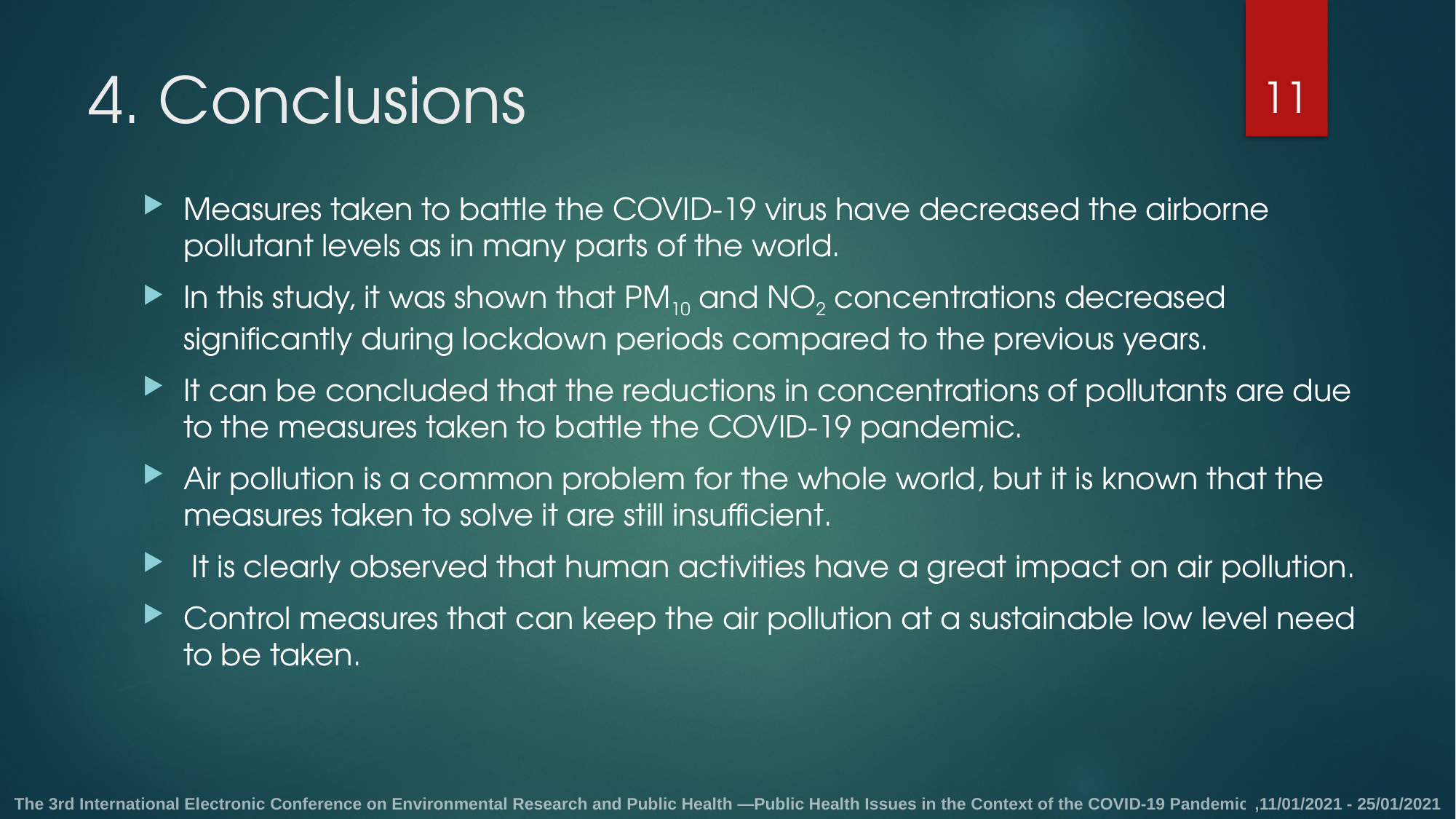

11
# 4. Conclusions
Measures taken to battle the COVID-19 virus have decreased the airborne pollutant levels as in many parts of the world.
In this study, it was shown that PM10 and NO2 concentrations decreased significantly during lockdown periods compared to the previous years.
It can be concluded that the reductions in concentrations of pollutants are due to the measures taken to battle the COVID-19 pandemic.
Air pollution is a common problem for the whole world, but it is known that the measures taken to solve it are still insufficient.
 It is clearly observed that human activities have a great impact on air pollution.
Control measures that can keep the air pollution at a sustainable low level need to be taken.
The 3rd International Electronic Conference on Environmental Research and Public Health —Public Health Issues in the Context of the COVID-19 Pandemic ,11/01/2021 - 25/01/2021